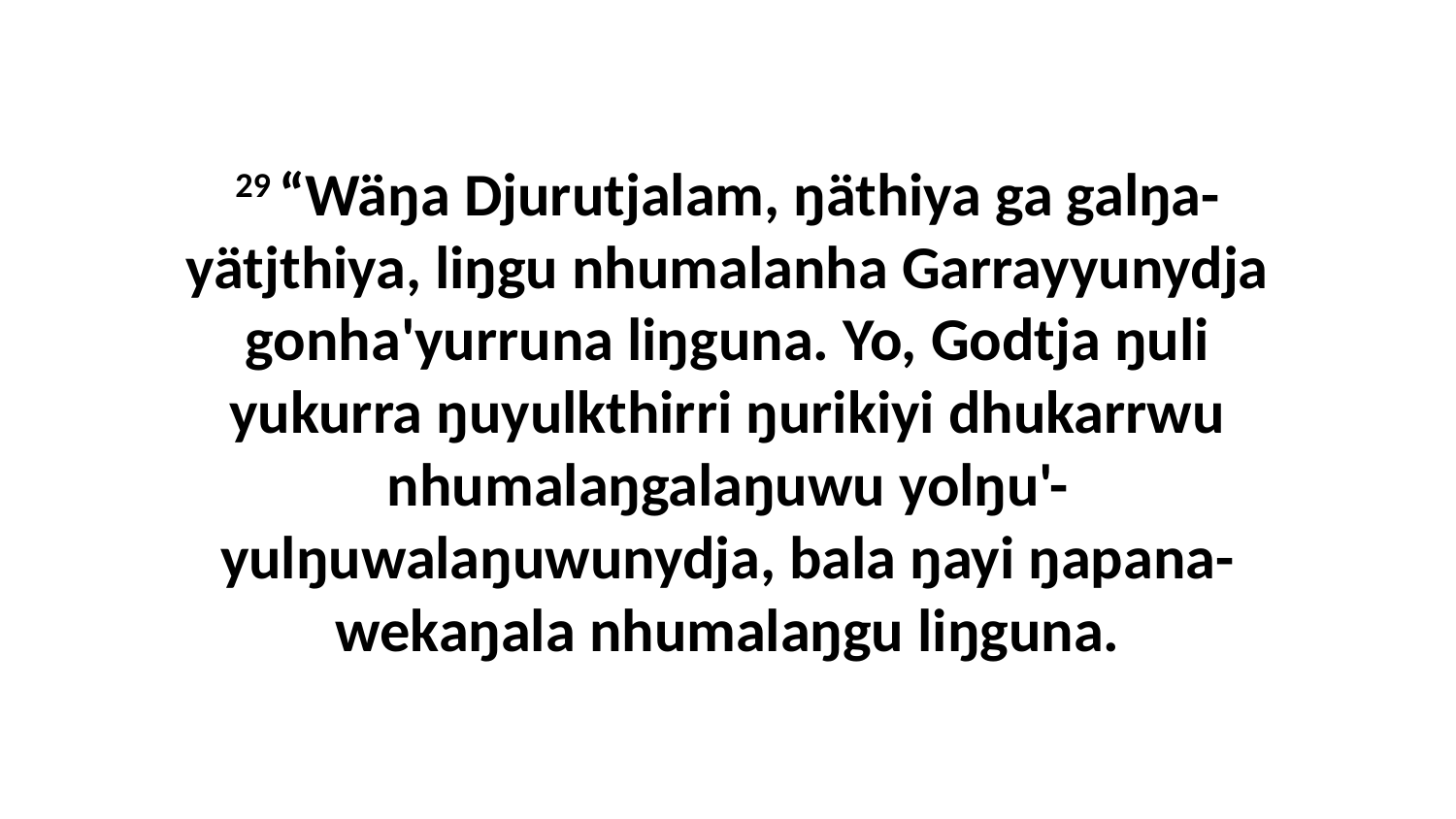

29 “Wäŋa Djurutjalam, ŋäthiya ga galŋa-yätjthiya, liŋgu nhumalanha Garrayyunydja gonha'yurruna liŋguna. Yo, Godtja ŋuli yukurra ŋuyulkthirri ŋurikiyi dhukarrwu nhumalaŋgalaŋuwu yolŋu'-yulŋuwalaŋuwunydja, bala ŋayi ŋapana-wekaŋala nhumalaŋgu liŋguna.